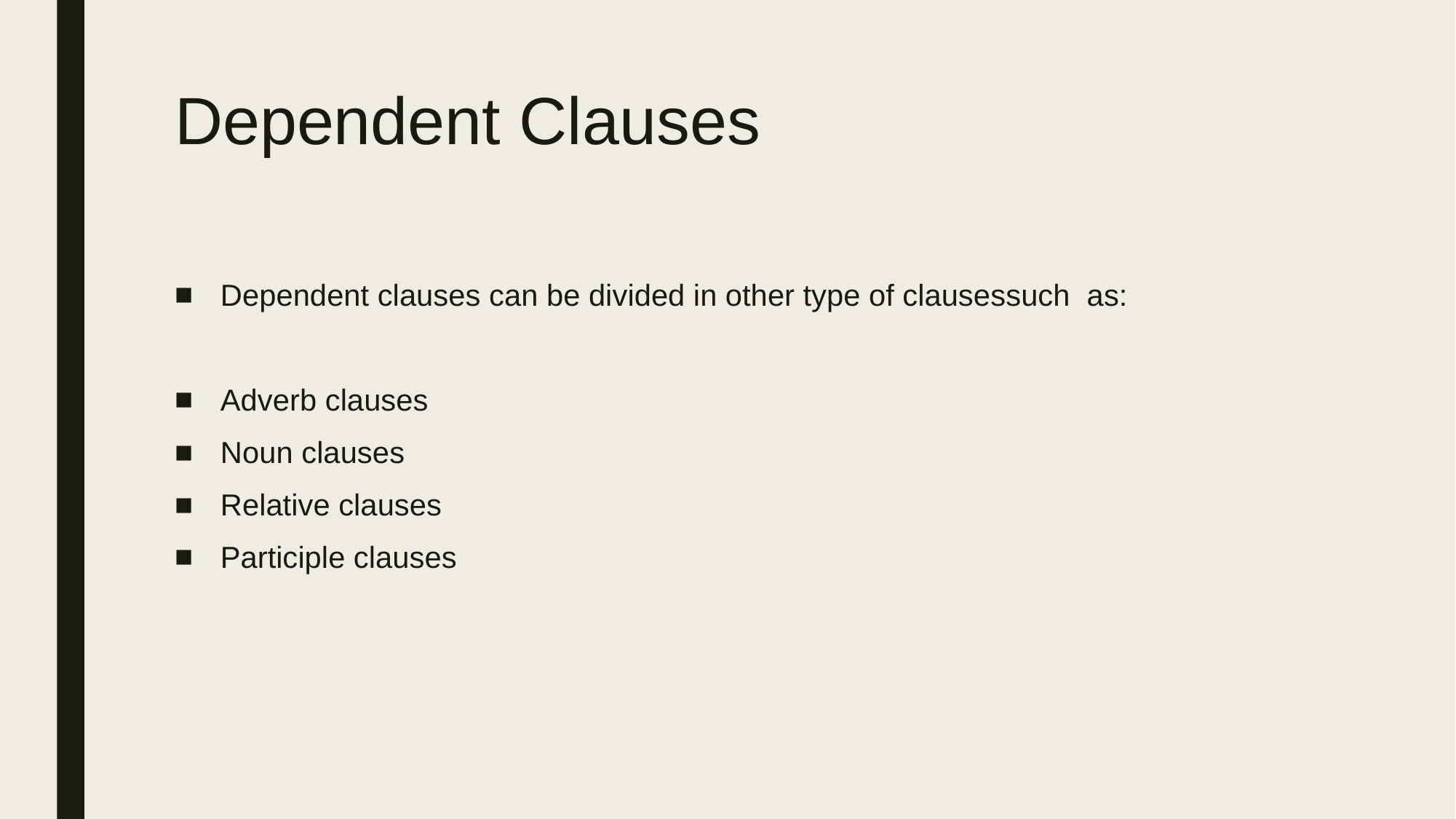

# Dependent Clauses
Dependent clauses can be divided in other type of clausessuch  as:

Adverb clauses
Noun clauses
Relative clauses
Participle clauses